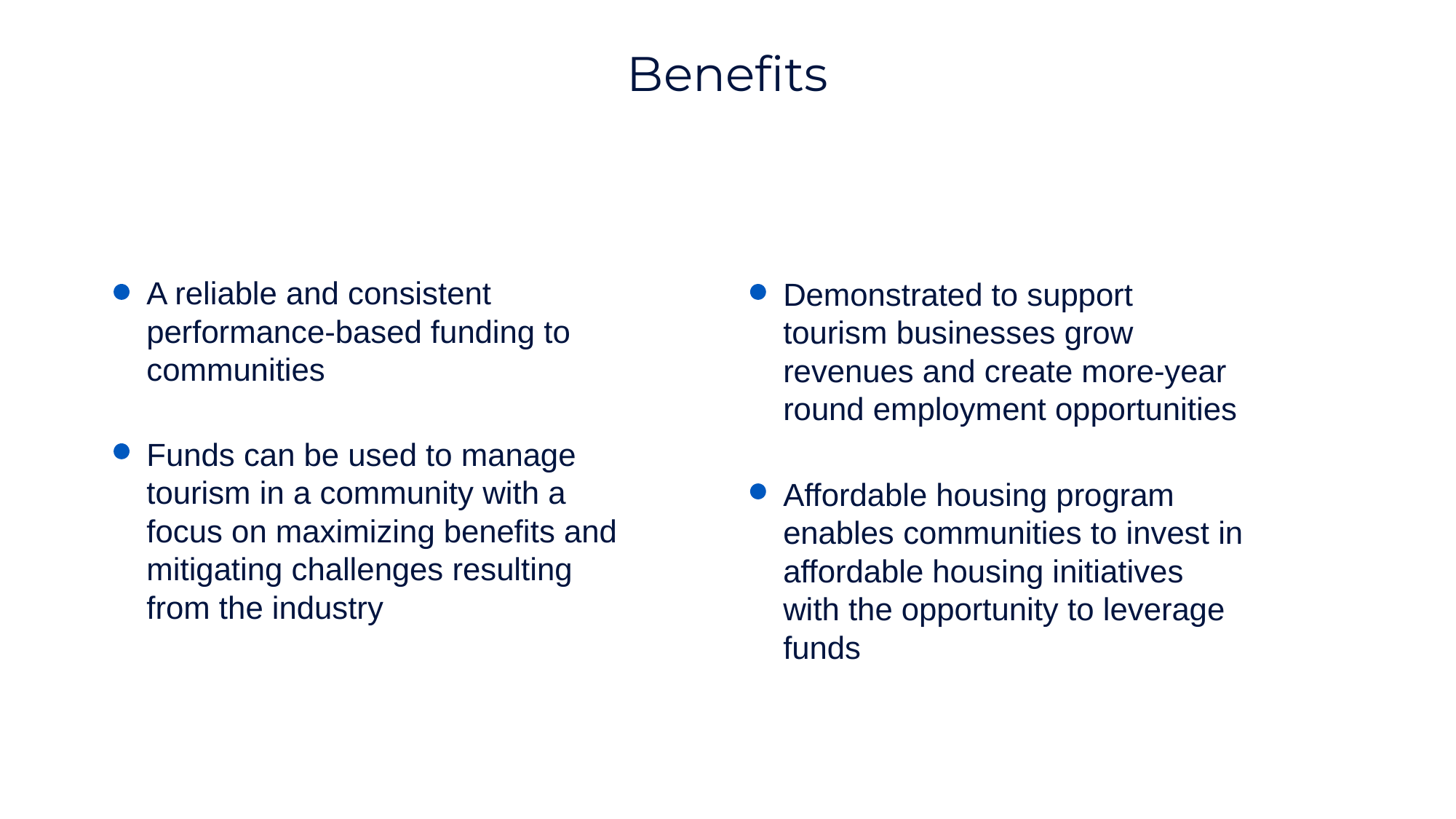

Benefits
A reliable and consistent
performance-based funding to
communities
Demonstrated to support
tourism businesses grow
revenues and create more-year
round employment opportunities

Funds can be used to manage
tourism in a community with a
focus on maximizing benefits and
mitigating challenges resulting
from the industry

Affordable housing program
enables communities to invest in
affordable housing initiatives
with the opportunity to leverage
funds